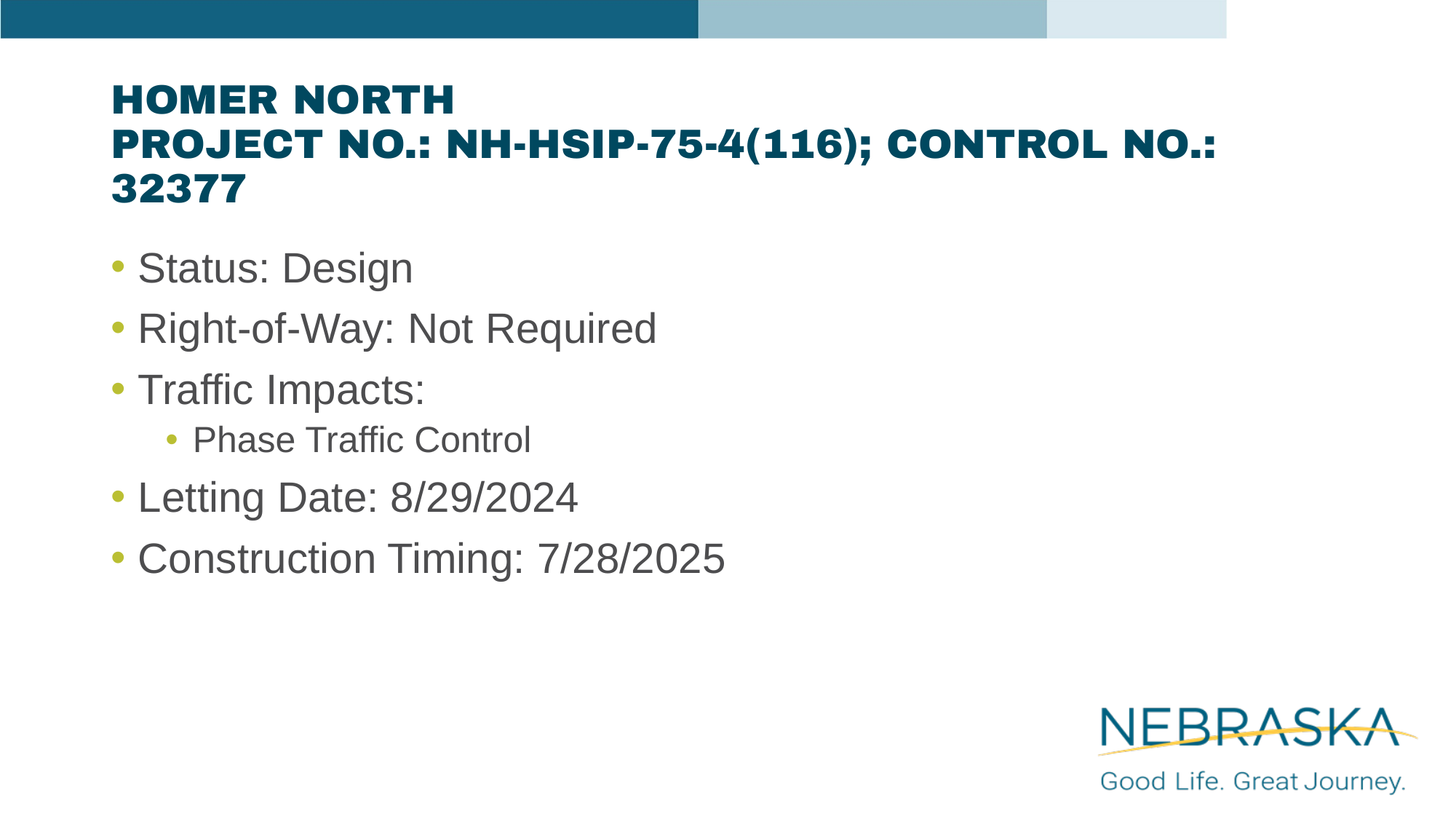

# Homer North Project NO.: NH-HSIP-75-4(116); Control NO.: 32377
Status: Design
Right-of-Way: Not Required
Traffic Impacts:
Phase Traffic Control
Letting Date: 8/29/2024
Construction Timing: 7/28/2025